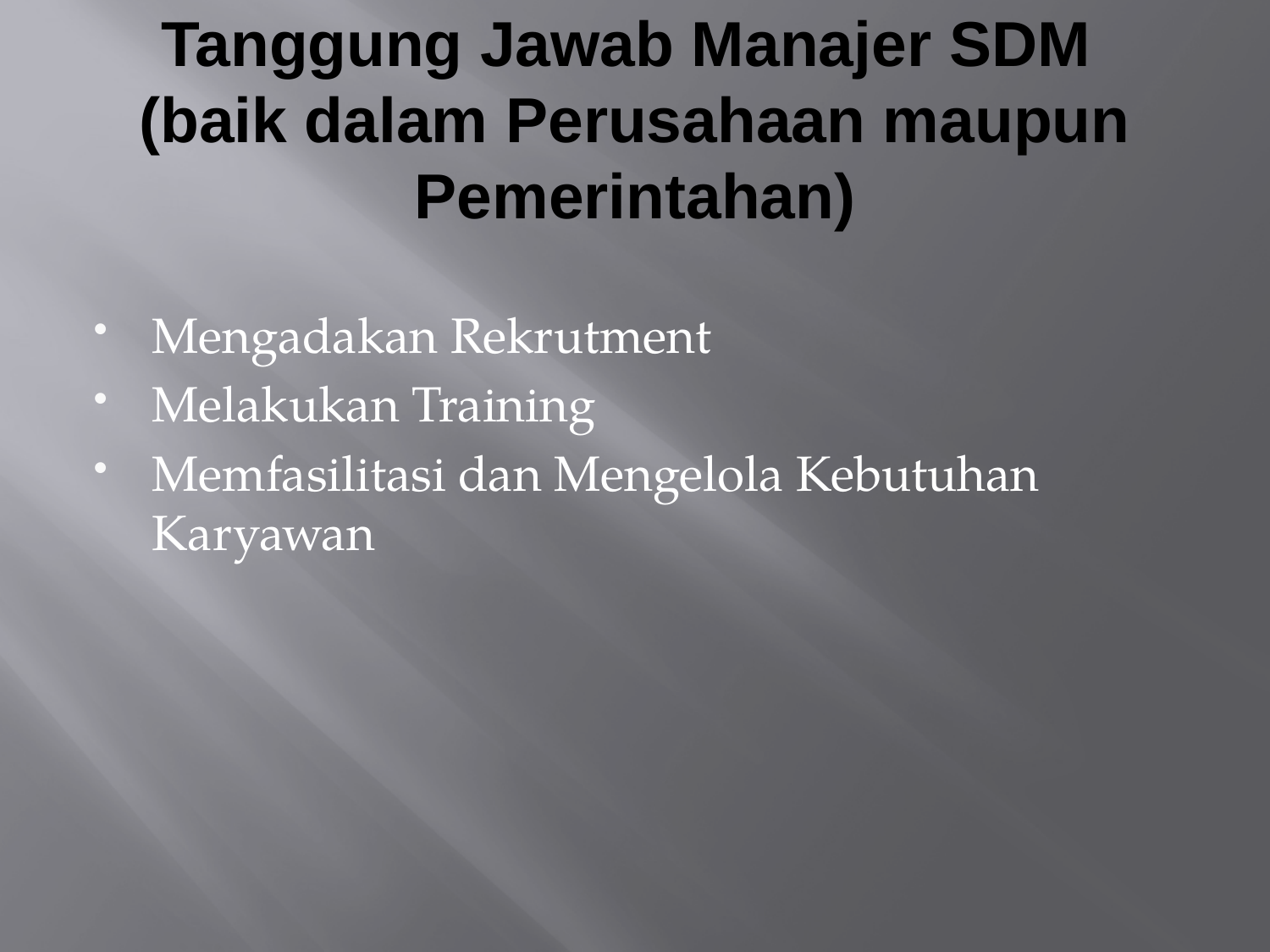

# Tanggung Jawab Manajer SDM (baik dalam Perusahaan maupun Pemerintahan)
Mengadakan Rekrutment
Melakukan Training
Memfasilitasi dan Mengelola Kebutuhan Karyawan